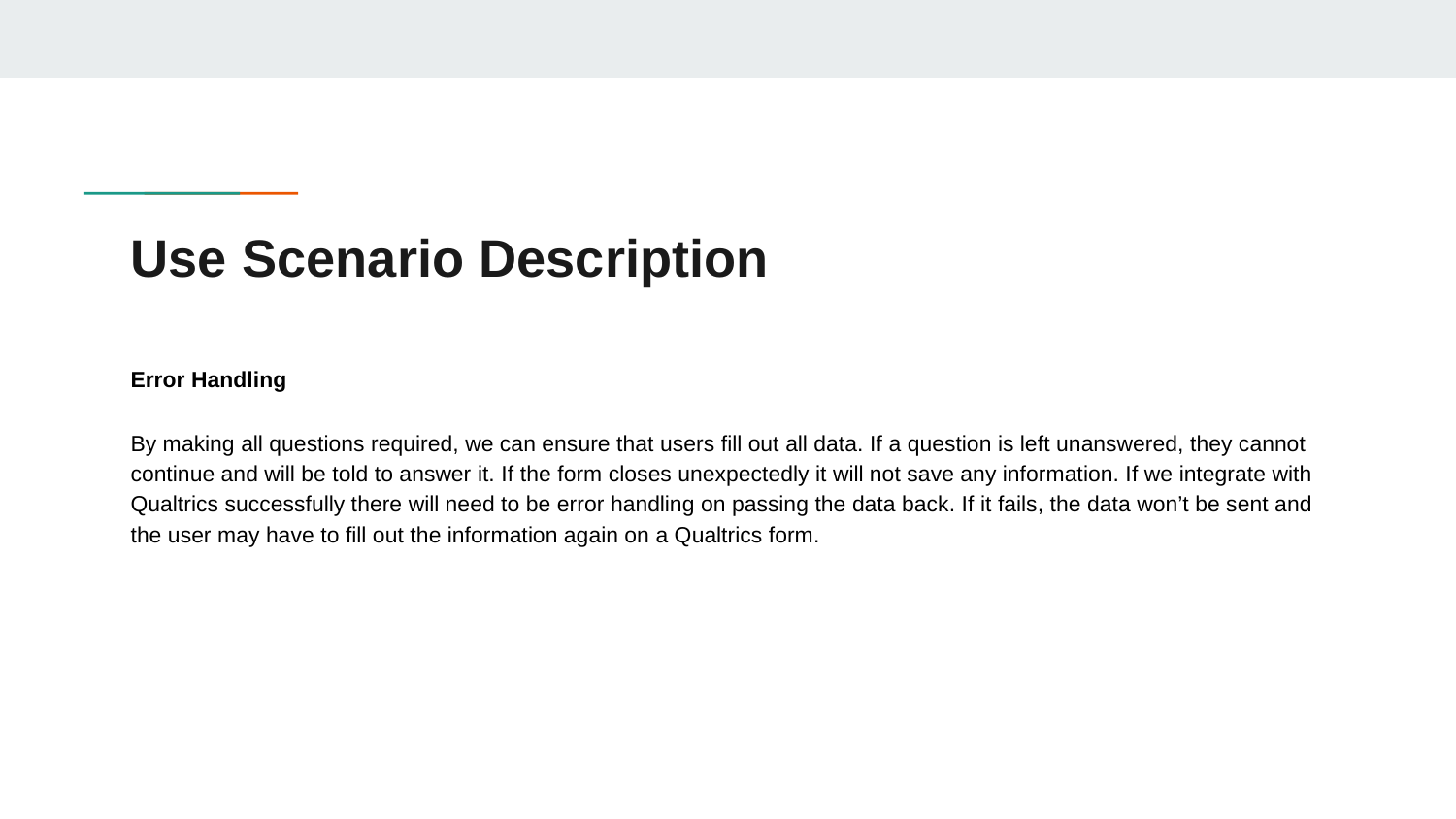

# Use Scenario Description

Error Handling
By making all questions required, we can ensure that users fill out all data. If a question is left unanswered, they cannot continue and will be told to answer it. If the form closes unexpectedly it will not save any information. If we integrate with Qualtrics successfully there will need to be error handling on passing the data back. If it fails, the data won’t be sent and the user may have to fill out the information again on a Qualtrics form.